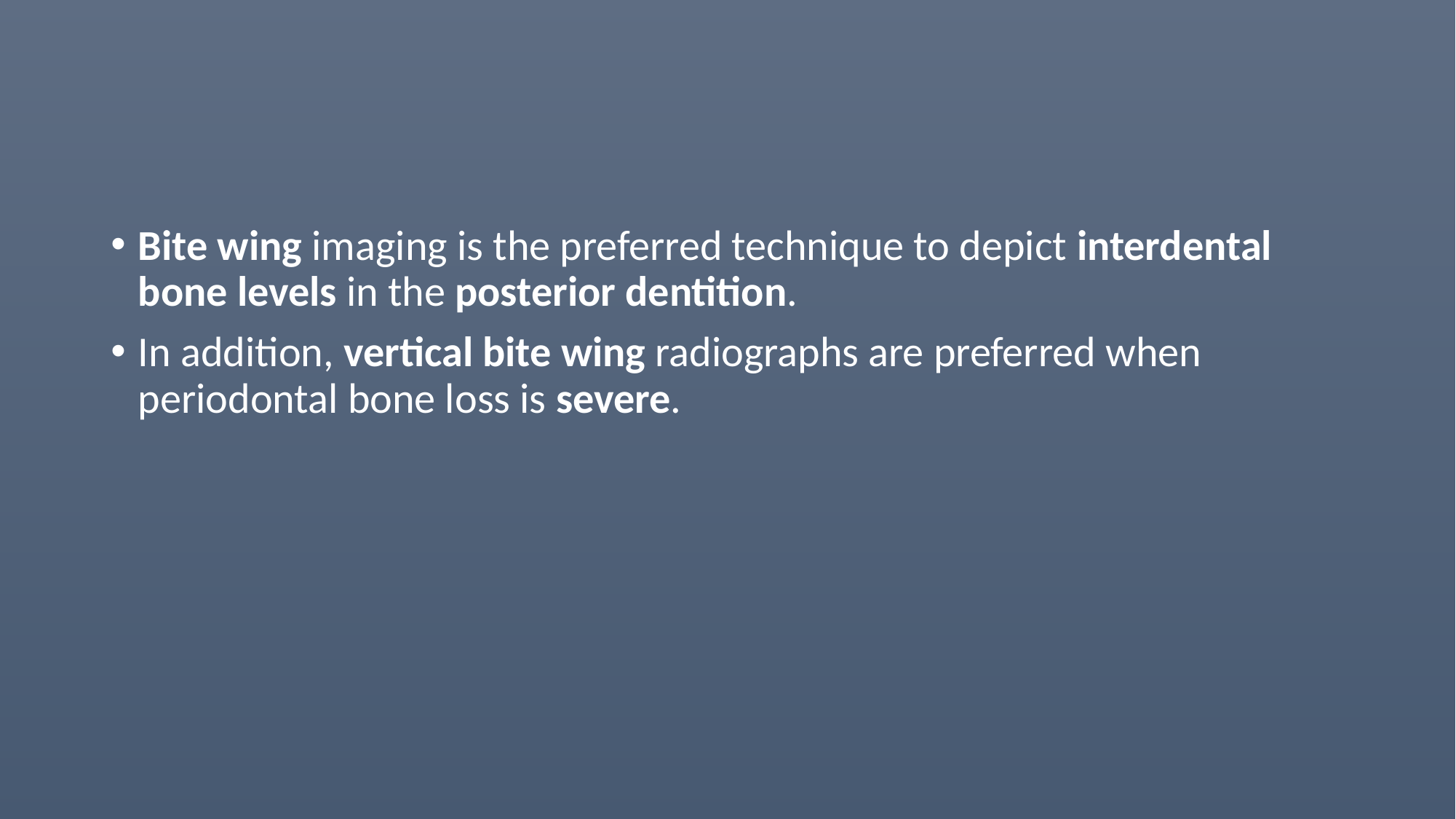

#
Bite wing imaging is the preferred technique to depict interdental bone levels in the posterior dentition.
In addition, vertical bite wing radiographs are preferred when periodontal bone loss is severe.